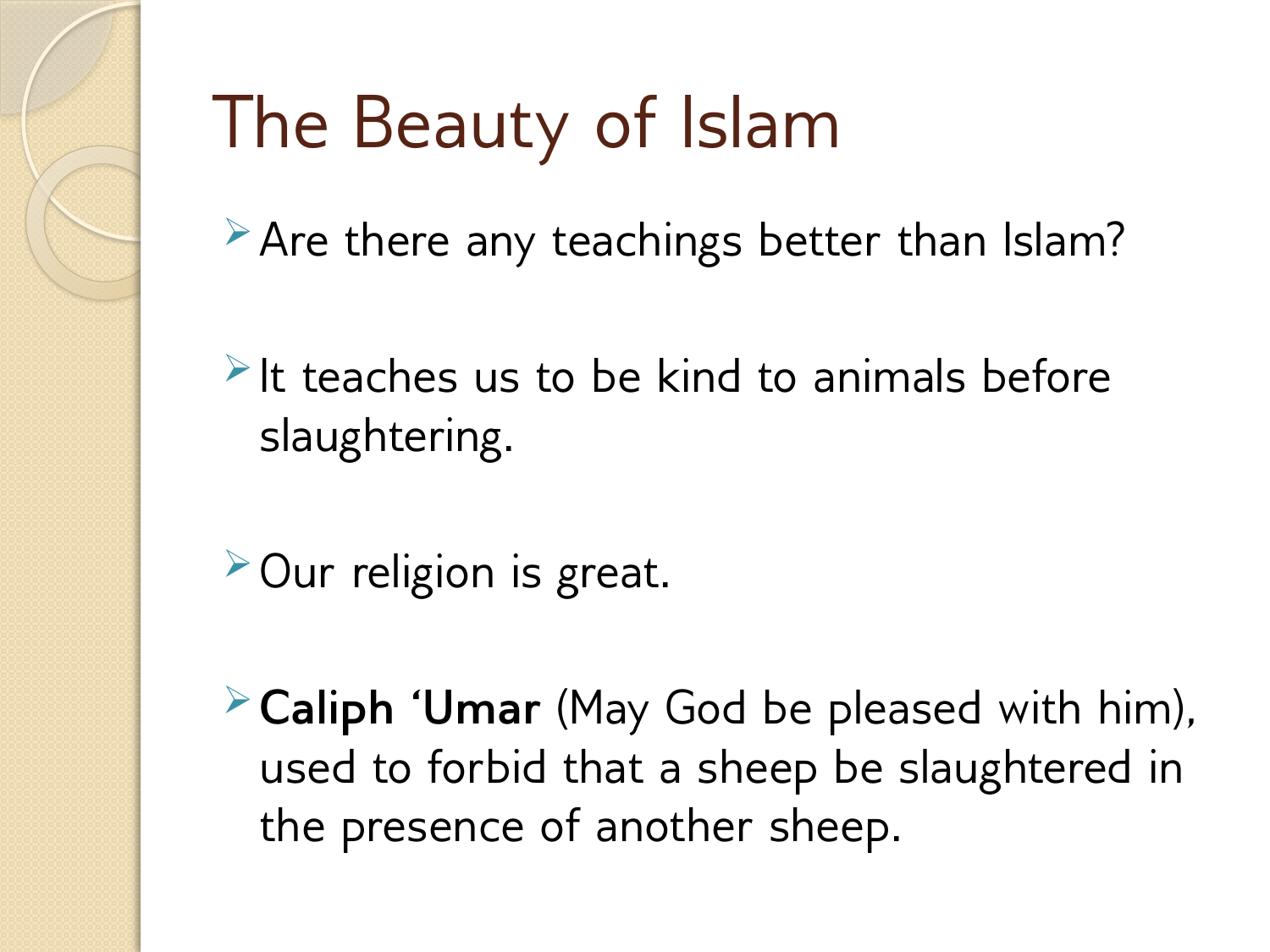

# The Beauty of Islam
Are there any teachings better than Islam?

It teaches us to be kind to animals before slaughtering.

Our religion is great.

Caliph ‘Umar (May God be pleased with him), used to forbid that a sheep be slaughtered in the presence of another sheep.